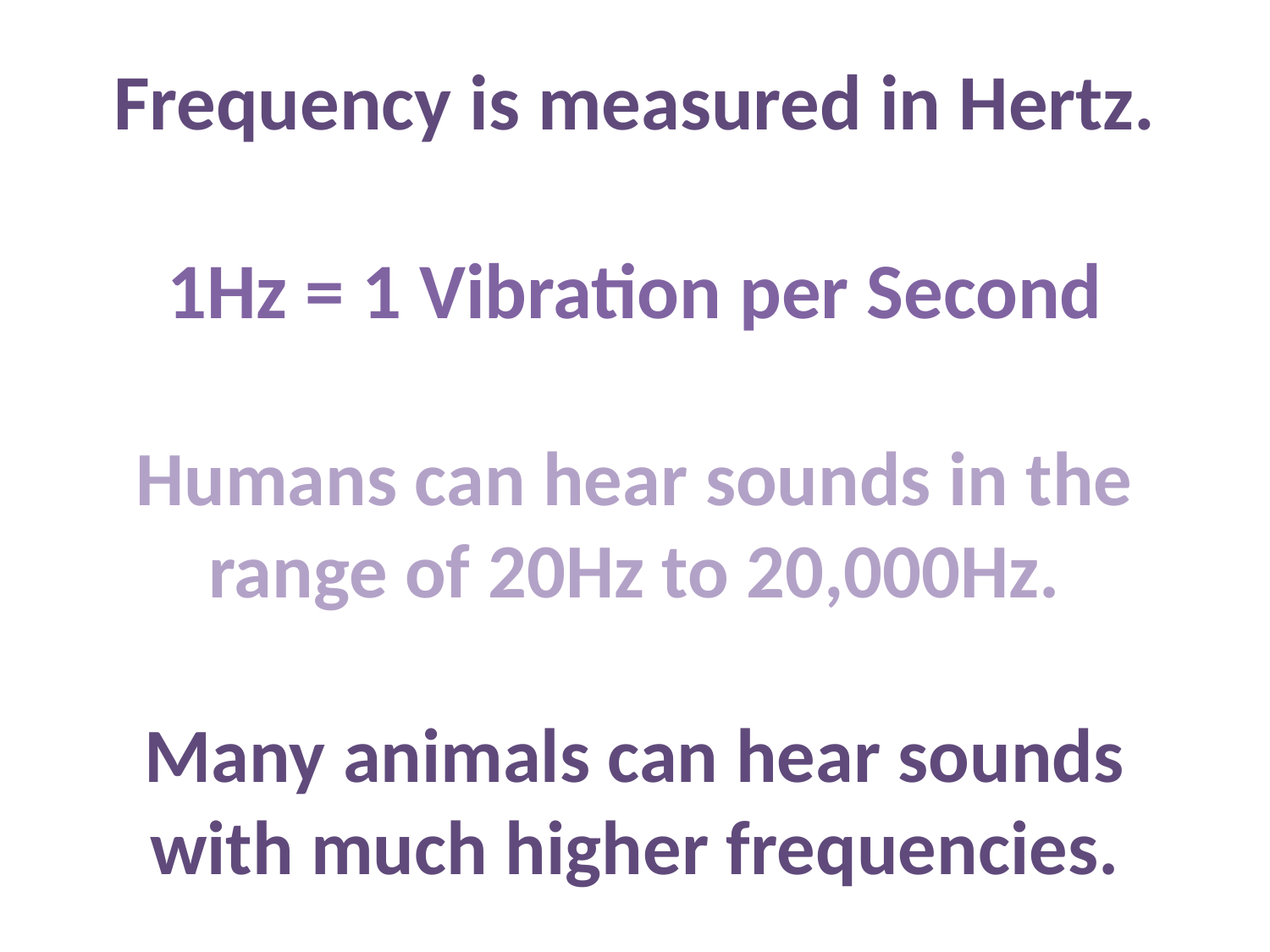

Frequency is measured in Hertz.

1Hz = 1 Vibration per Second

Humans can hear sounds in the range of 20Hz to 20,000Hz.

Many animals can hear sounds with much higher frequencies.